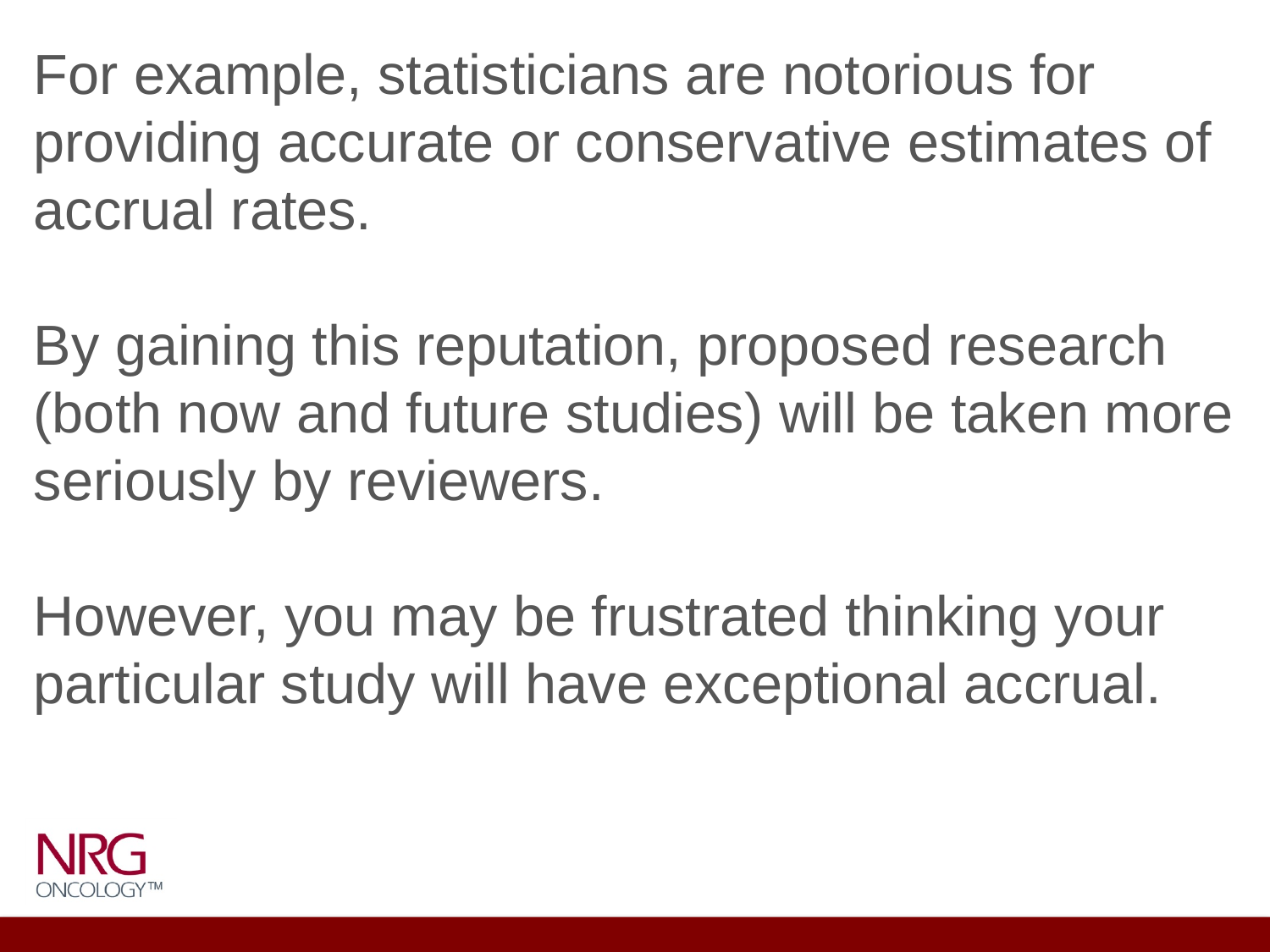

For example, statisticians are notorious for providing accurate or conservative estimates of accrual rates.

By gaining this reputation, proposed research (both now and future studies) will be taken more seriously by reviewers.

However, you may be frustrated thinking your particular study will have exceptional accrual.